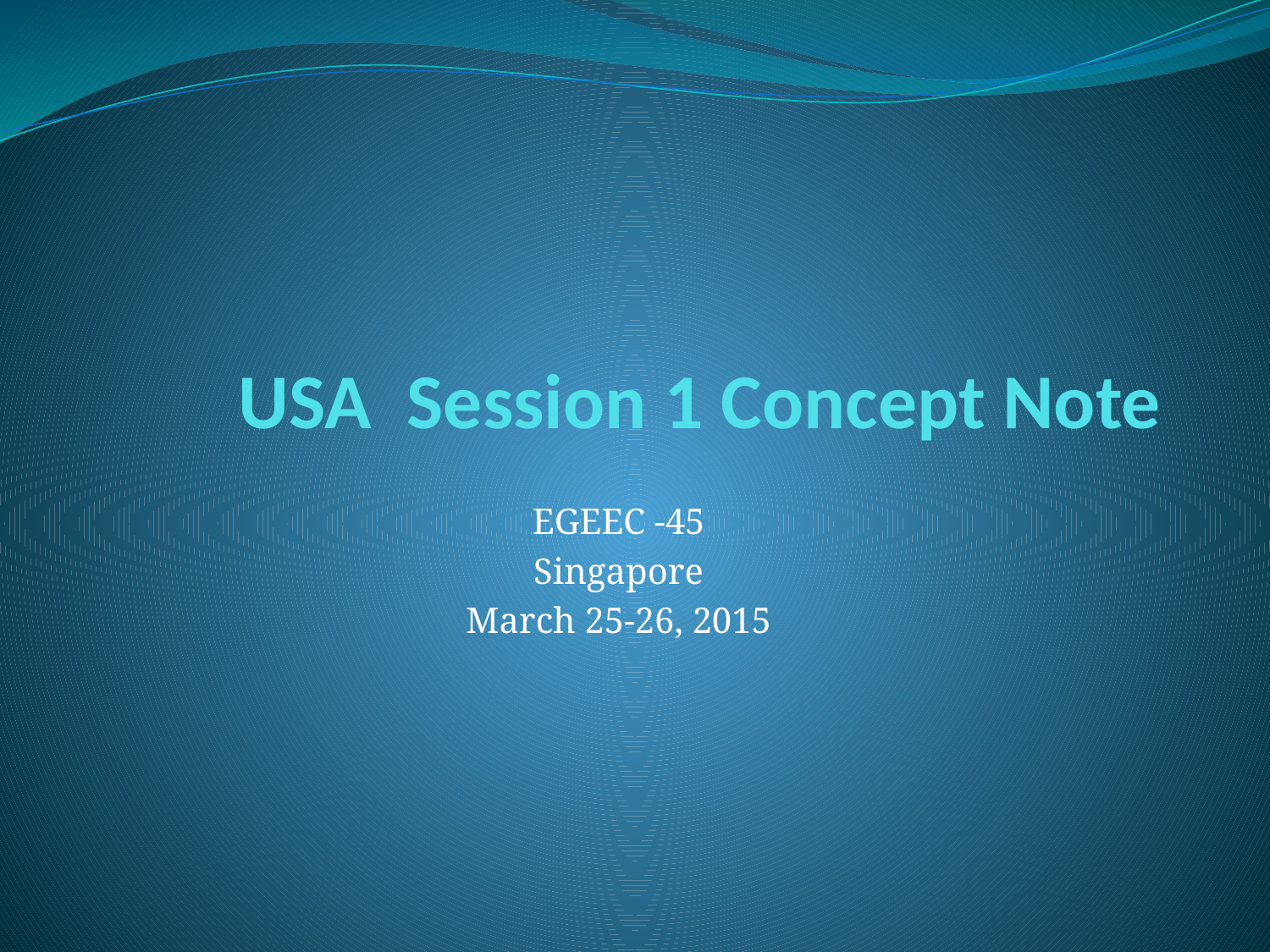

# USA  Session 1 Concept Note
EGEEC -45
Singapore
March 25-26, 2015